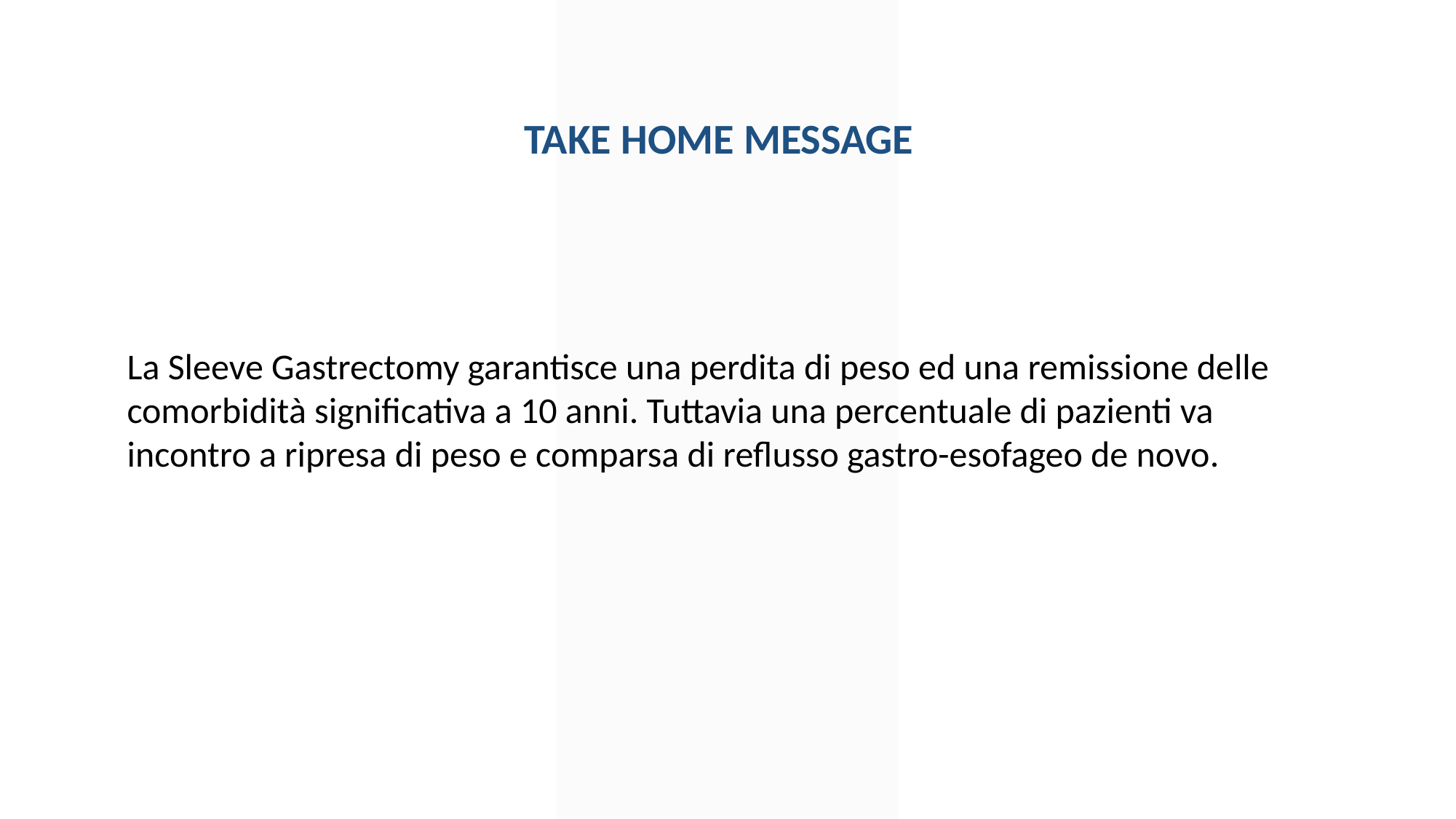

TAKE HOME MESSAGE
La Sleeve Gastrectomy garantisce una perdita di peso ed una remissione delle comorbidità significativa a 10 anni. Tuttavia una percentuale di pazienti va incontro a ripresa di peso e comparsa di reflusso gastro-esofageo de novo.